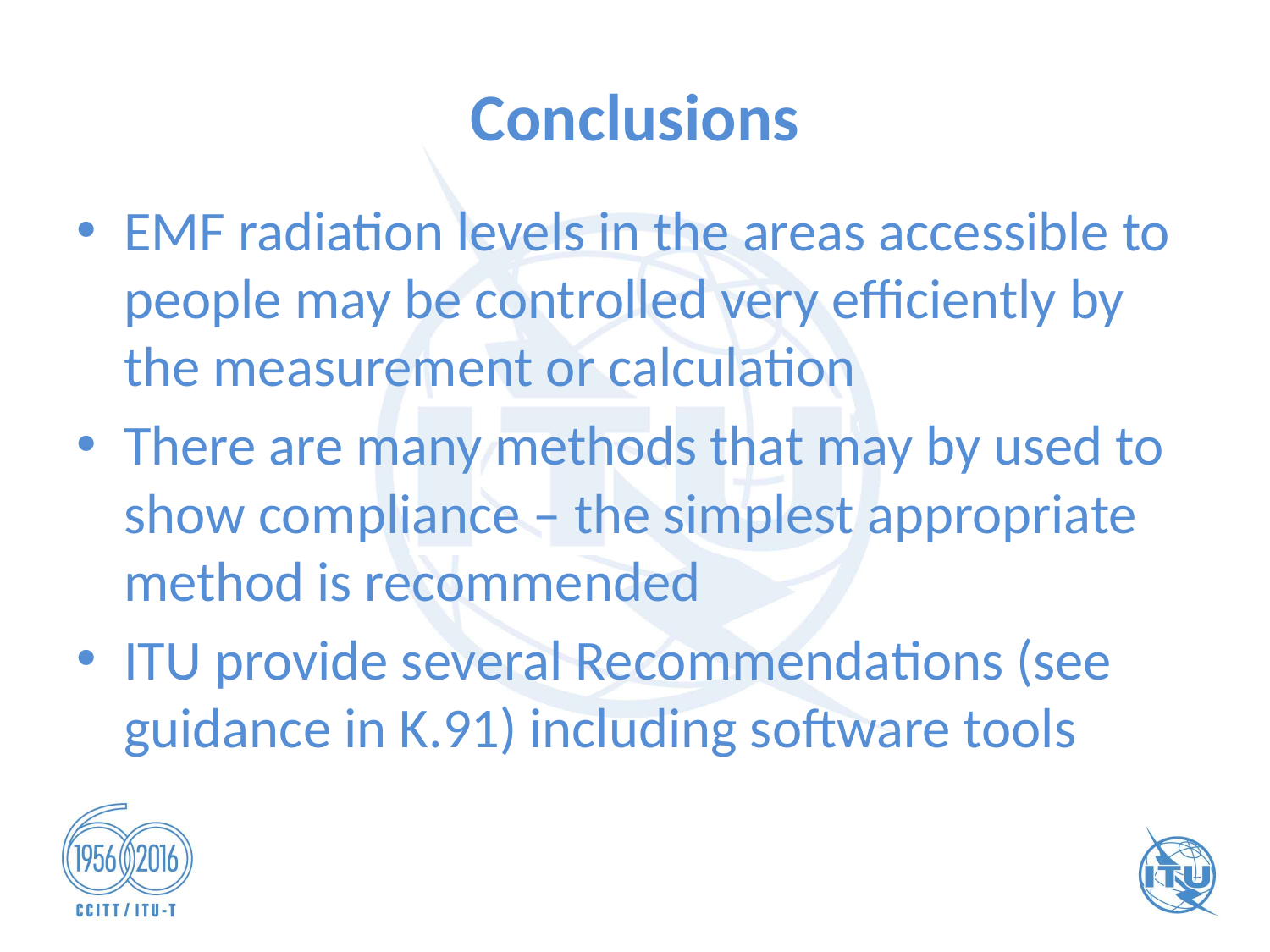

# Conclusions
EMF radiation levels in the areas accessible to people may be controlled very efficiently by the measurement or calculation
There are many methods that may by used to show compliance – the simplest appropriate method is recommended
ITU provide several Recommendations (see guidance in K.91) including software tools